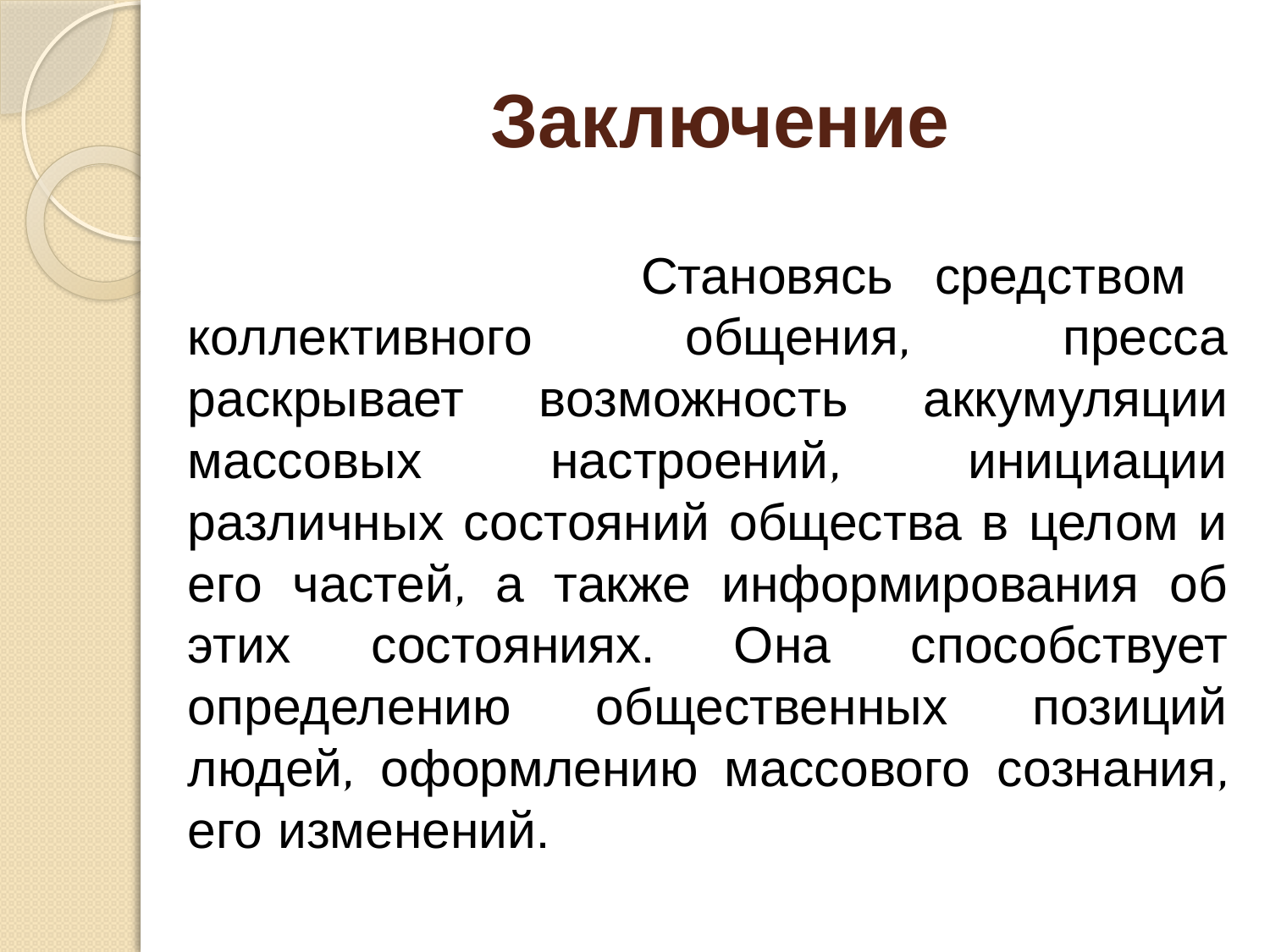

# Заключение
           Становясь средством  коллективного общения, пресса раскрывает возможность аккумуляции массовых настроений, инициации различных состояний общества в целом и его частей, а также информирования об этих состояниях. Она способствует определению общественных позиций людей, оформлению массового сознания, его изменений.